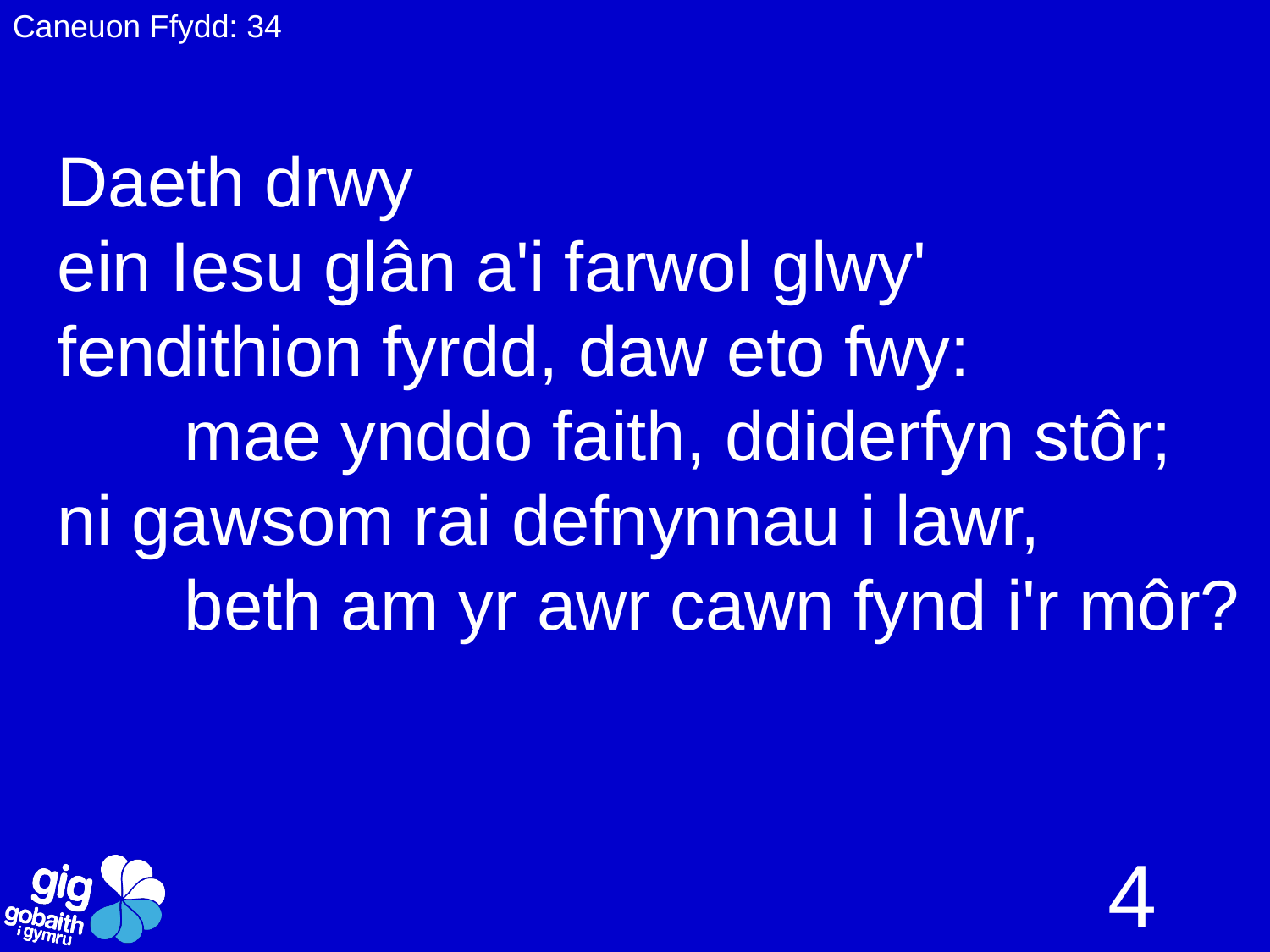

Caneuon Ffydd: 34

Daeth drwy
ein Iesu glân a'i farwol glwy'
fendithion fyrdd, daw eto fwy:
	mae ynddo faith, ddiderfyn stôr;
ni gawsom rai defnynnau i lawr,
	beth am yr awr cawn fynd i'r môr?
4